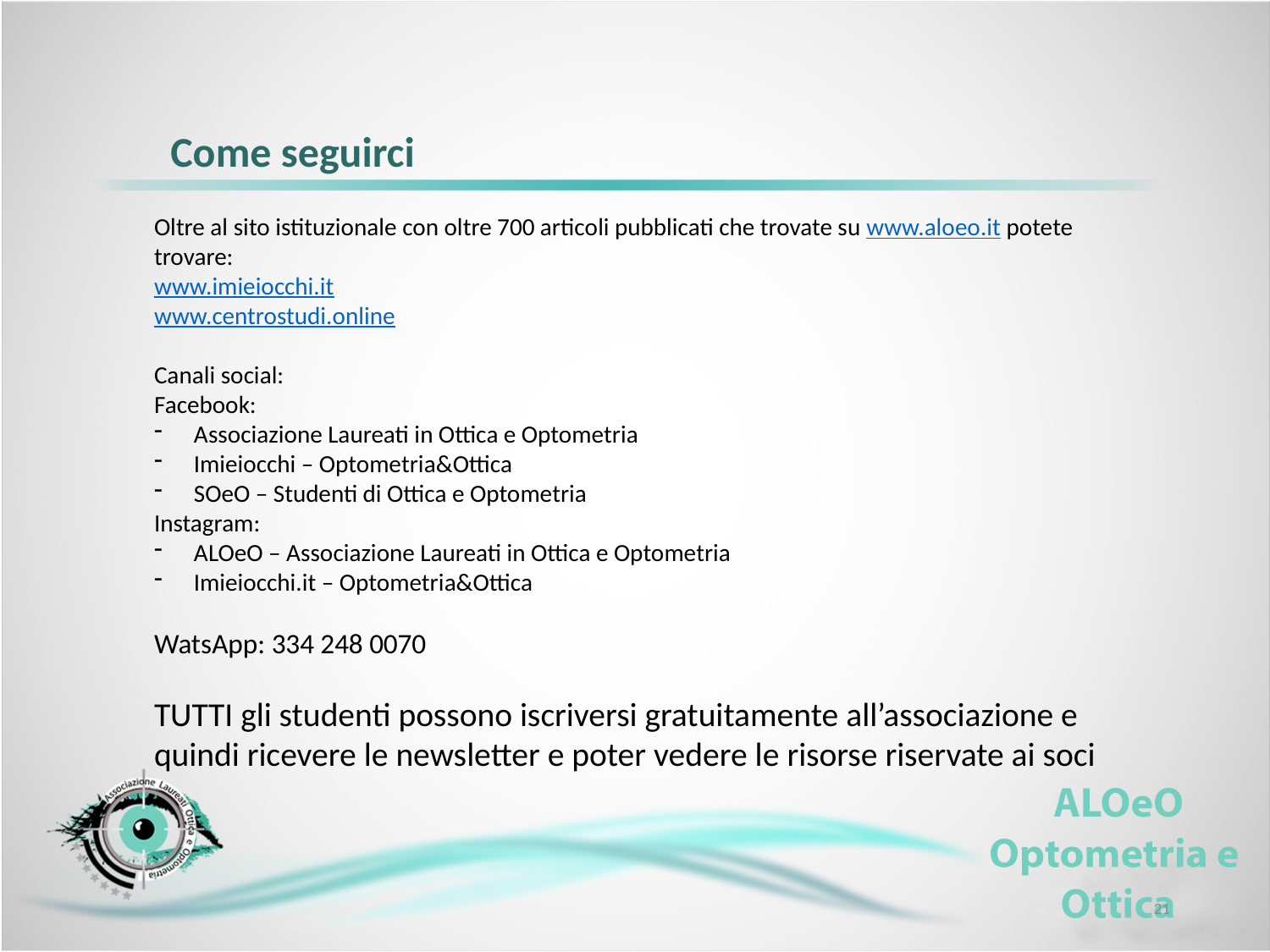

Come seguirci
Oltre al sito istituzionale con oltre 700 articoli pubblicati che trovate su www.aloeo.it potete trovare:
www.imieiocchi.it
www.centrostudi.online

Canali social:
Facebook:
Associazione Laureati in Ottica e Optometria
Imieiocchi – Optometria&Ottica
SOeO – Studenti di Ottica e Optometria
Instagram:
ALOeO – Associazione Laureati in Ottica e Optometria
Imieiocchi.it – Optometria&Ottica

WatsApp: 334 248 0070

TUTTI gli studenti possono iscriversi gratuitamente all’associazione e quindi ricevere le newsletter e poter vedere le risorse riservate ai soci
21